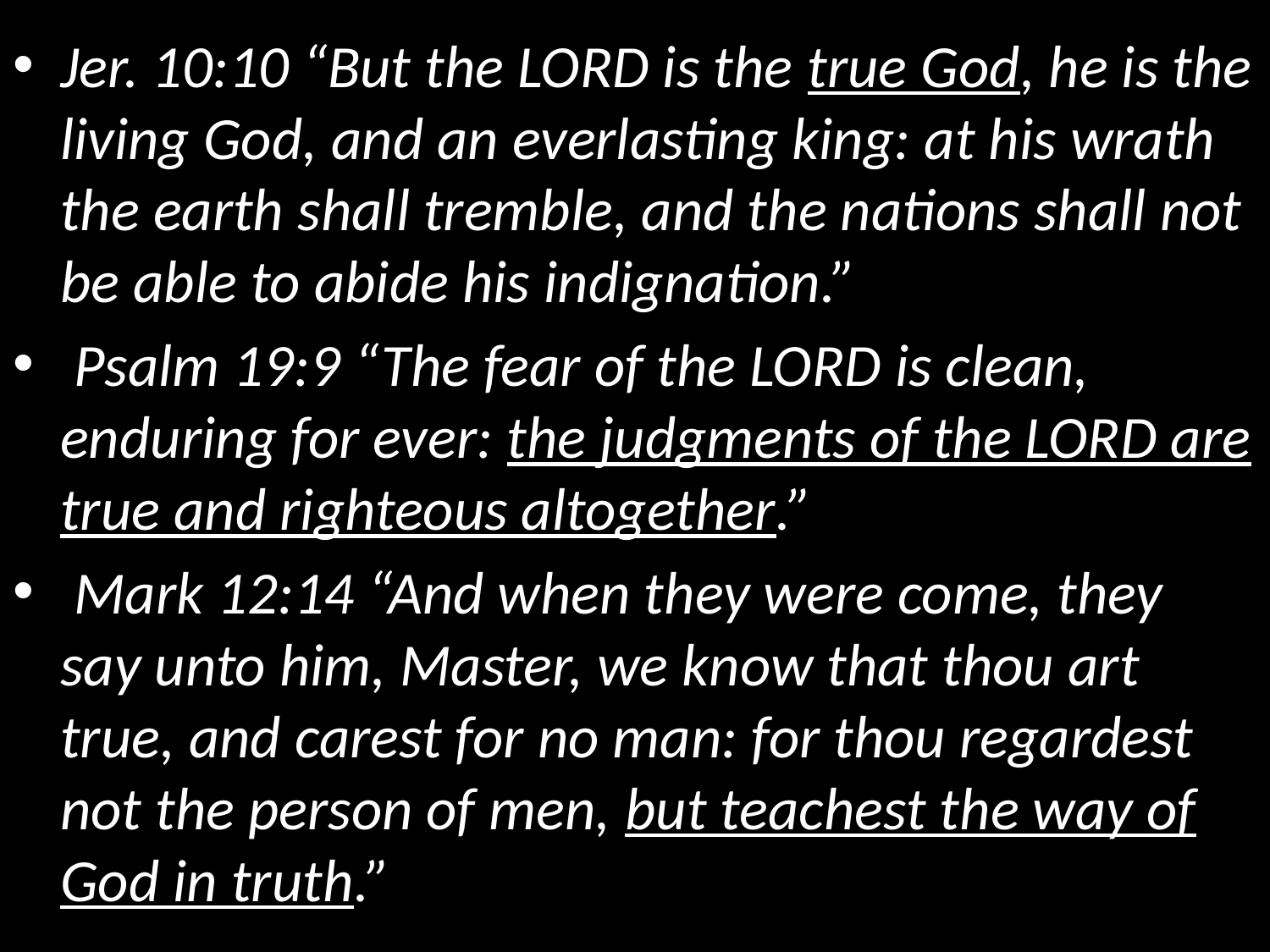

Jer. 10:10 “But the LORD is the true God, he is the living God, and an everlasting king: at his wrath the earth shall tremble, and the nations shall not be able to abide his indignation.”
 Psalm 19:9 “The fear of the LORD is clean, enduring for ever: the judgments of the LORD are true and righteous altogether.”
 Mark 12:14 “And when they were come, they say unto him, Master, we know that thou art true, and carest for no man: for thou regardest not the person of men, but teachest the way of God in truth.”